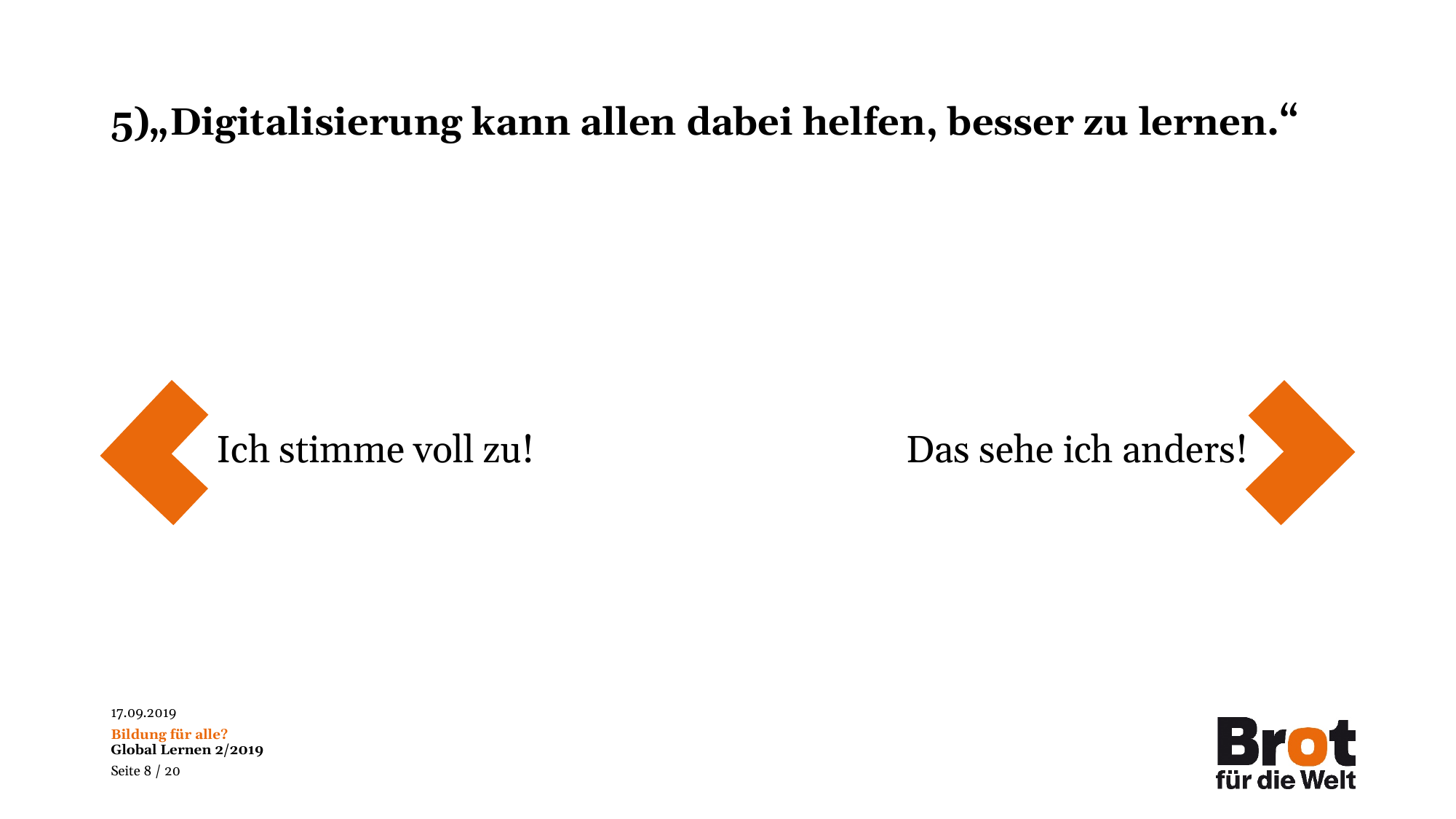

# 5)„Digitalisierung kann allen dabei helfen, besser zu lernen.“

Ich stimme voll zu!
Das sehe ich anders!